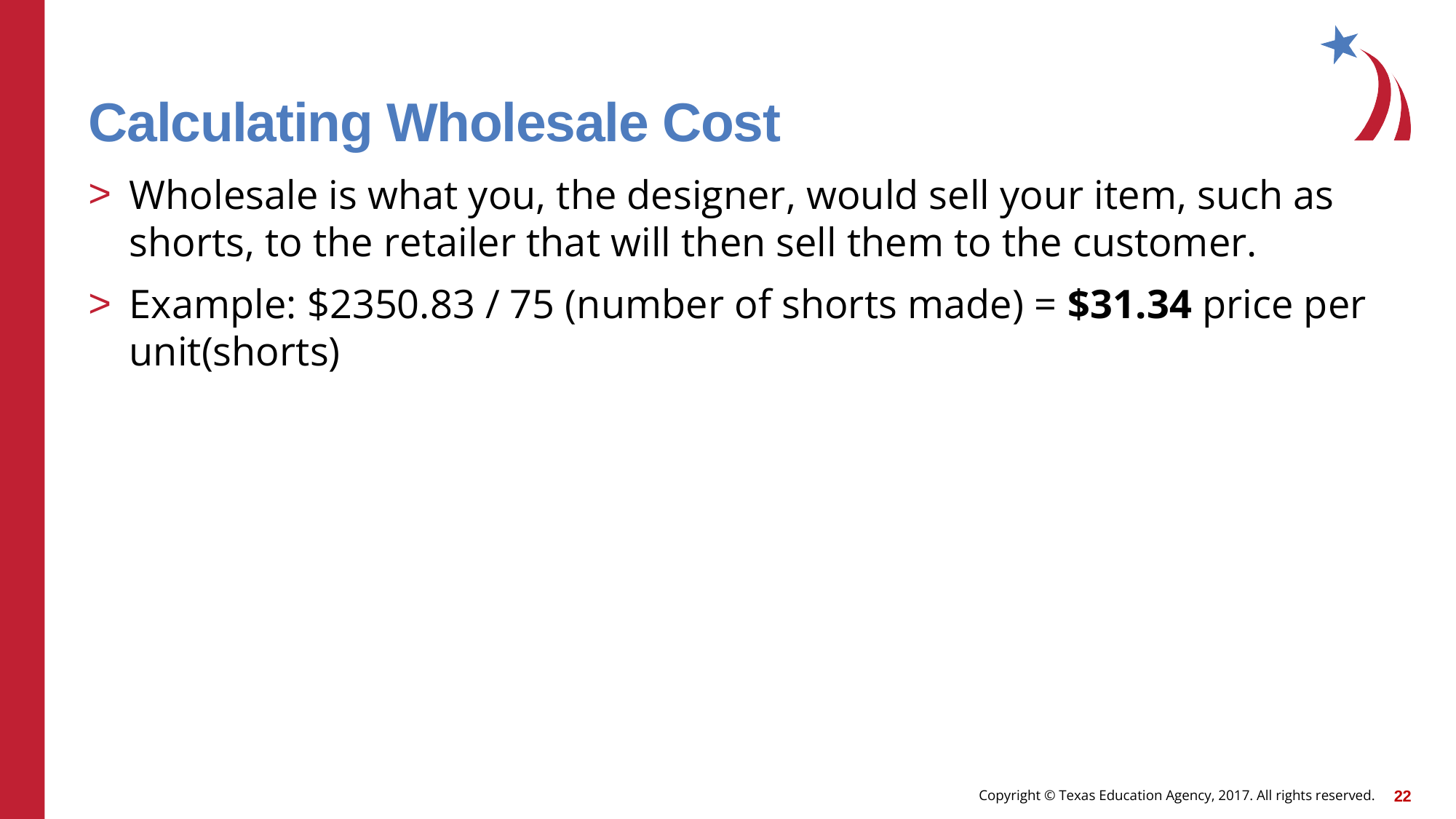

# Calculating Wholesale Cost
Wholesale is what you, the designer, would sell your item, such as shorts, to the retailer that will then sell them to the customer.
Example: $2350.83 / 75 (number of shorts made) = $31.34 price per unit(shorts)